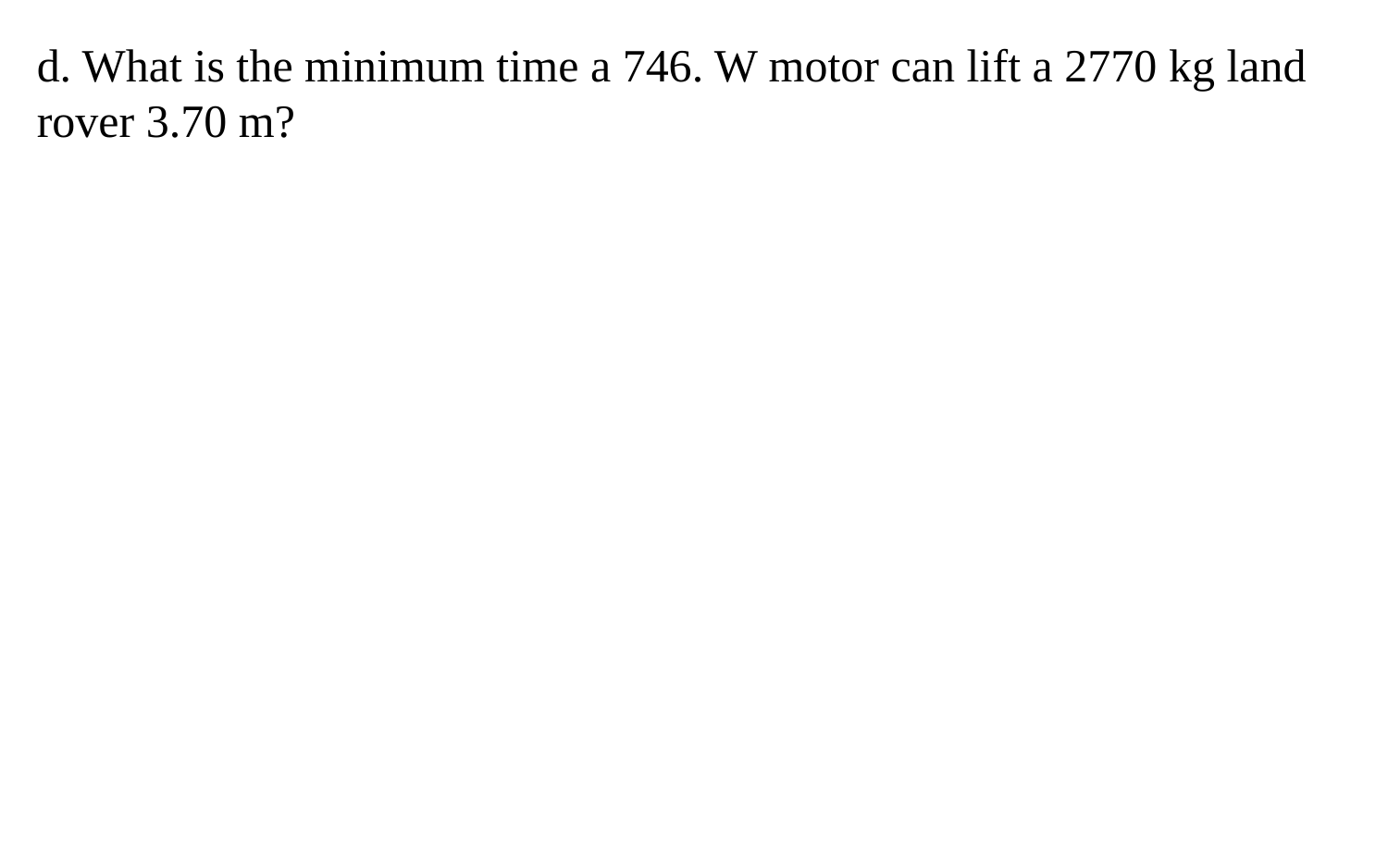

d. What is the minimum time a 746. W motor can lift a 2770 kg land rover 3.70 m?